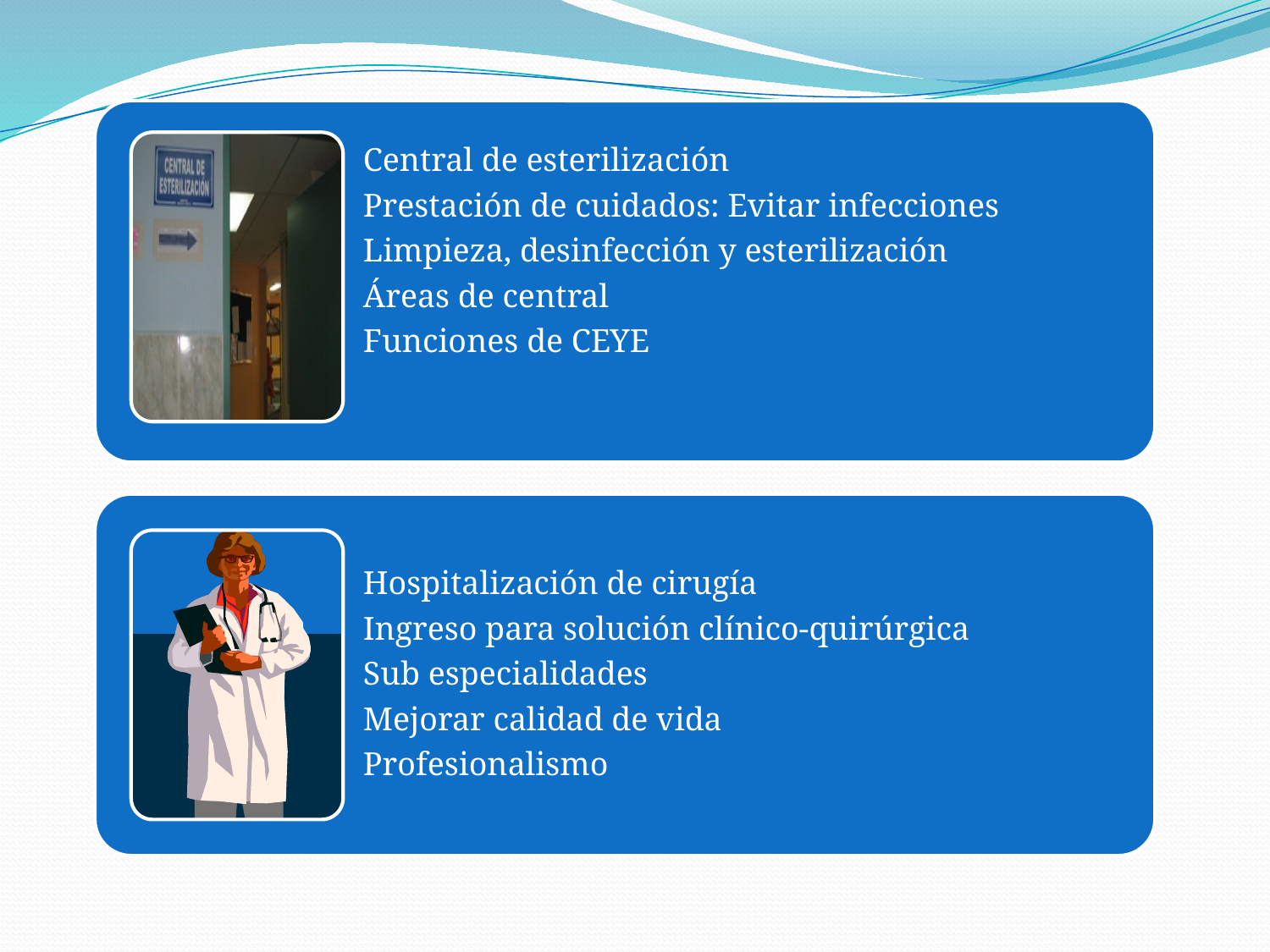

Central de esterilización
Prestación de cuidados: Evitar infecciones
Limpieza, desinfección y esterilización
Áreas de central
Funciones de CEYE

Hospitalización de cirugía
Ingreso para solución clínico-quirúrgica
Sub especialidades
Mejorar calidad de vida
Profesionalismo